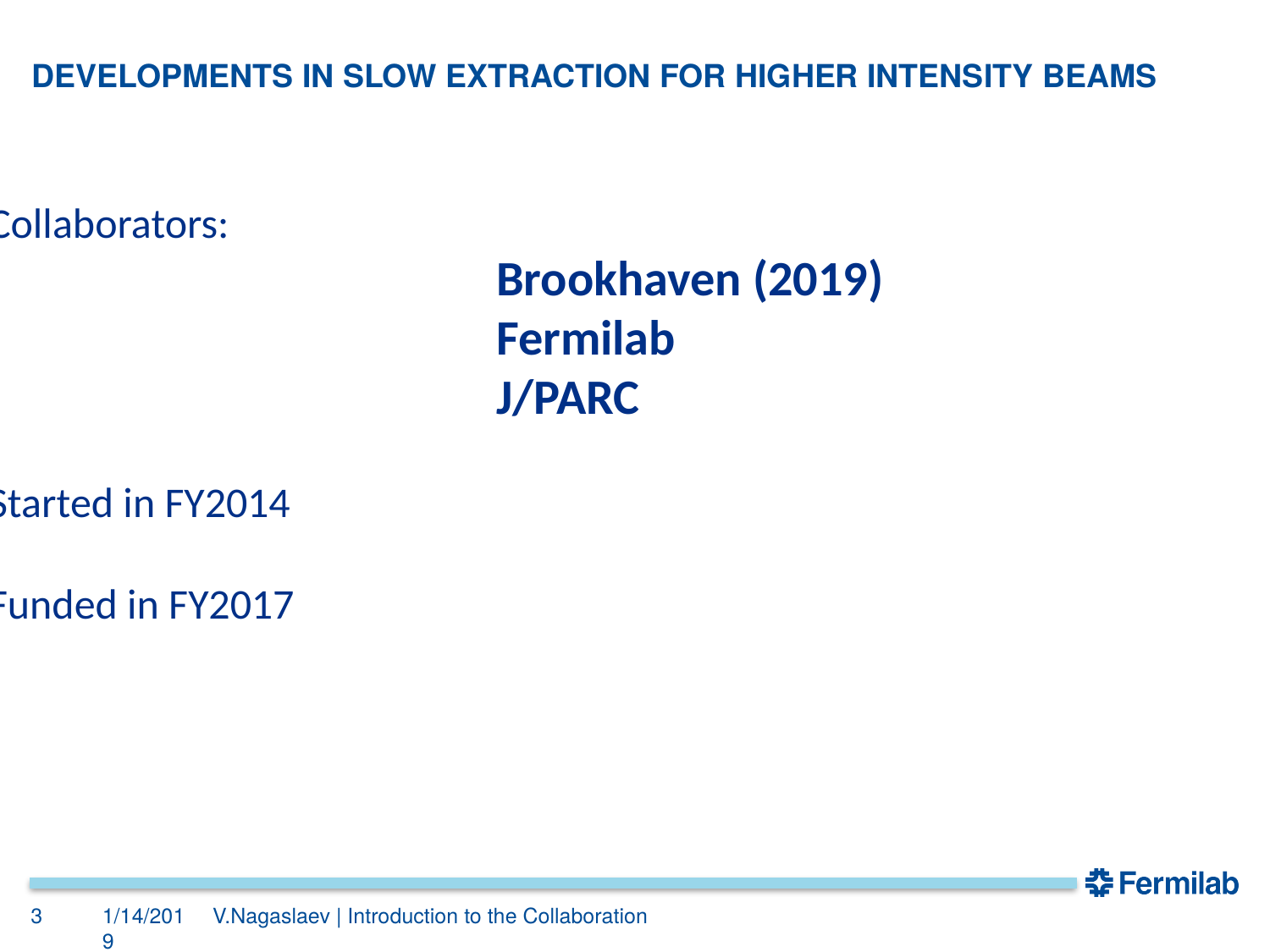

# DEVELOPMENTS IN SLOW EXTRACTION FOR HIGHER INTENSITY BEAMS
Collaborators:
				Brookhaven (2019)
				Fermilab
				J/PARC

Started in FY2014

Funded in FY2017

3
1/14/2019
V.Nagaslaev | Introduction to the Collaboration